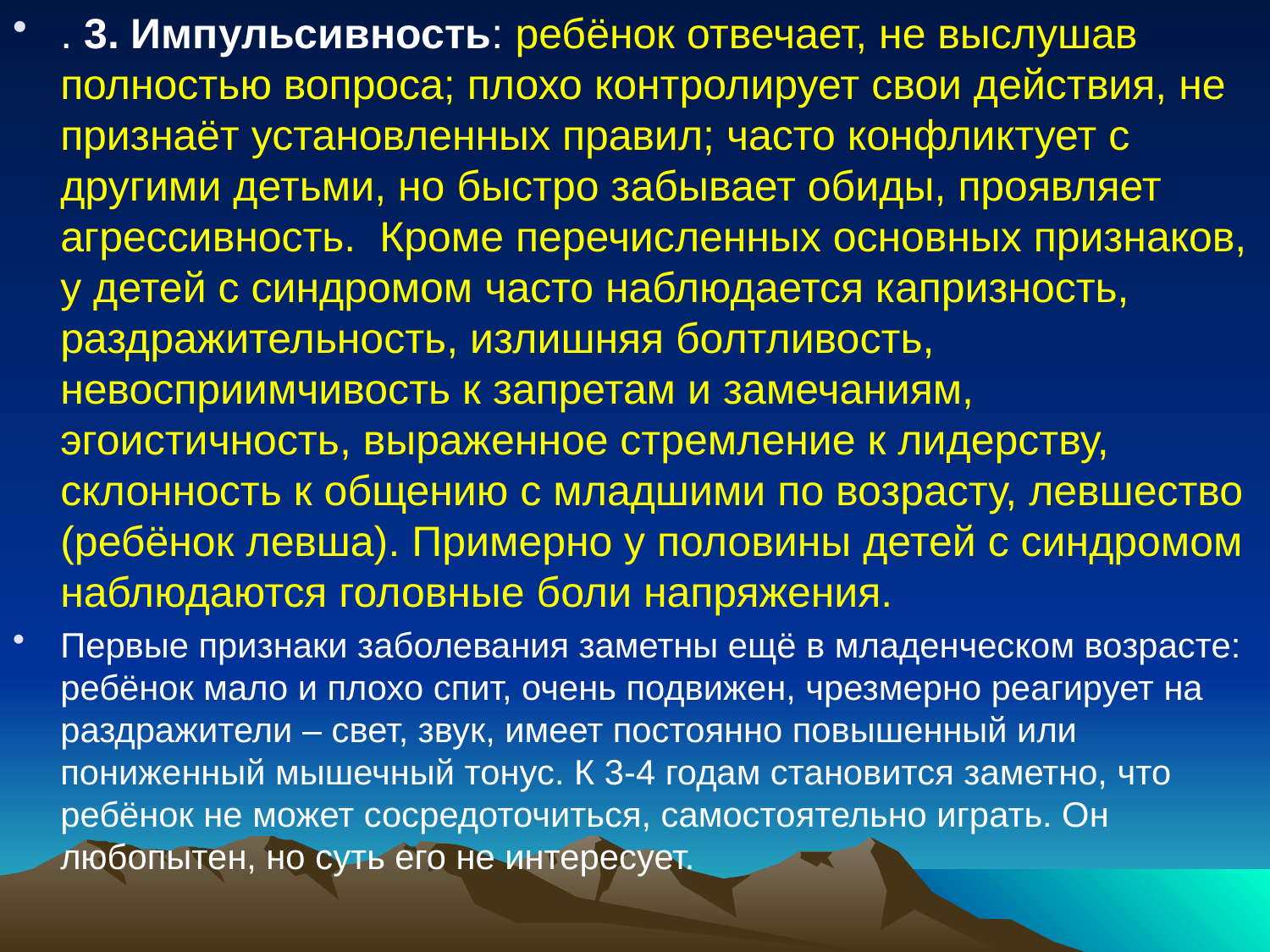

. 3. Импульсивность: ребёнок отвечает, не выслушав полностью вопроса; плохо контролирует свои действия, не признаёт установленных правил; часто конфликтует с другими детьми, но быстро забывает обиды, проявляет агрессивность.  Кроме перечисленных основных признаков, у детей с синдромом часто наблюдается капризность, раздражительность, излишняя болтливость, невосприимчивость к запретам и замечаниям, эгоистичность, выраженное стремление к лидерству, склонность к общению с младшими по возрасту, левшество (ребёнок левша). Примерно у половины детей с синдромом наблюдаются головные боли напряжения.
Первые признаки заболевания заметны ещё в младенческом возрасте: ребёнок мало и плохо спит, очень подвижен, чрезмерно реагирует на раздражители – свет, звук, имеет постоянно повышенный или пониженный мышечный тонус. К 3-4 годам становится заметно, что ребёнок не может сосредоточиться, самостоятельно играть. Он любопытен, но суть его не интересует.